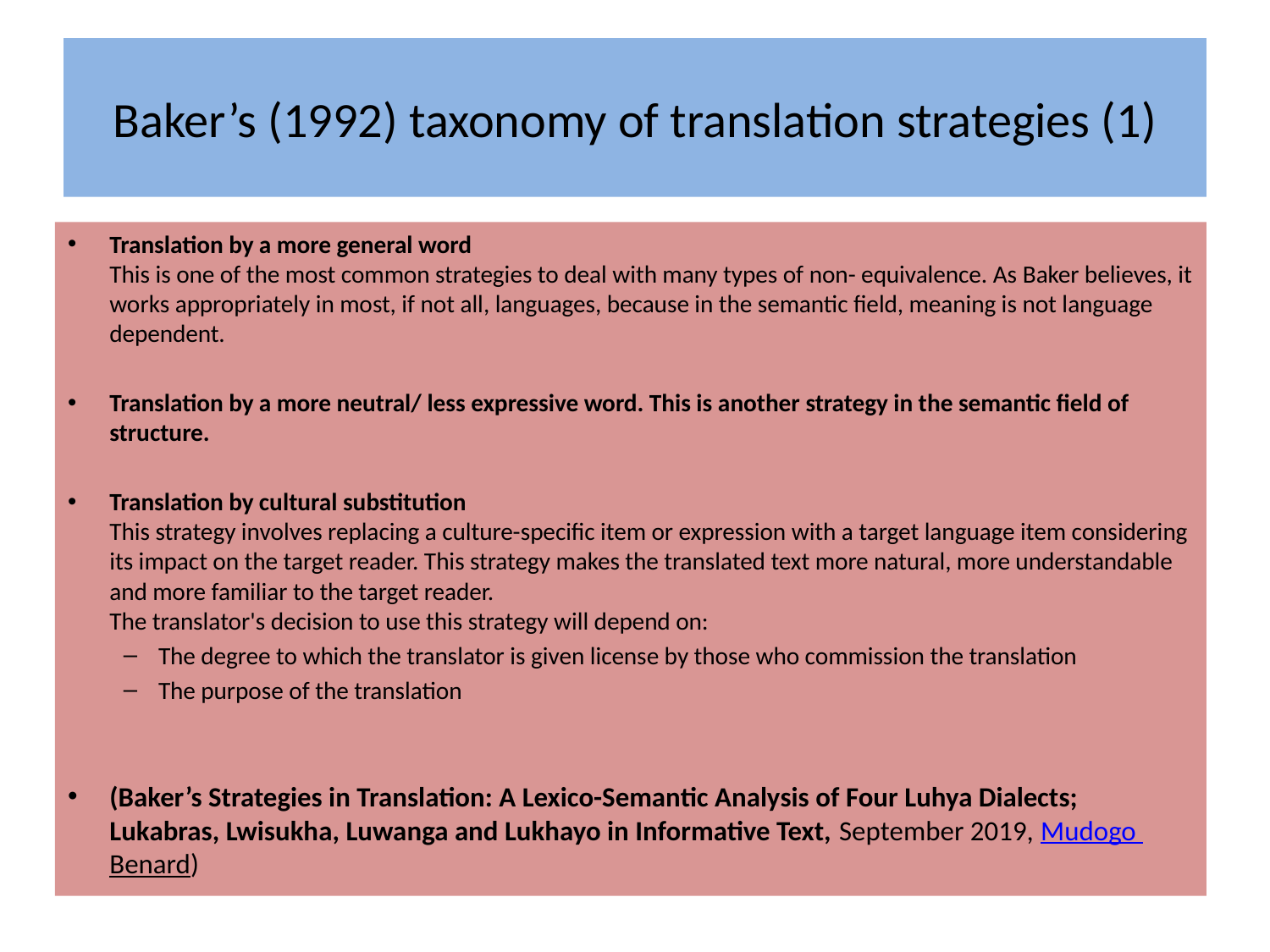

# Baker’s (1992) taxonomy of translation strategies (1)
Translation by a more general word
This is one of the most common strategies to deal with many types of non- equivalence. As Baker believes, it works appropriately in most, if not all, languages, because in the semantic field, meaning is not language dependent.

Translation by a more neutral/ less expressive word. This is another strategy in the semantic field of structure.

Translation by cultural substitution
This strategy involves replacing a culture-specific item or expression with a target language item considering its impact on the target reader. This strategy makes the translated text more natural, more understandable and more familiar to the target reader.
The translator's decision to use this strategy will depend on:
The degree to which the translator is given license by those who commission the translation
The purpose of the translation

(Baker’s Strategies in Translation: A Lexico-Semantic Analysis of Four Luhya Dialects; Lukabras, Lwisukha, Luwanga and Lukhayo in Informative Text, September 2019, Mudogo Benard)